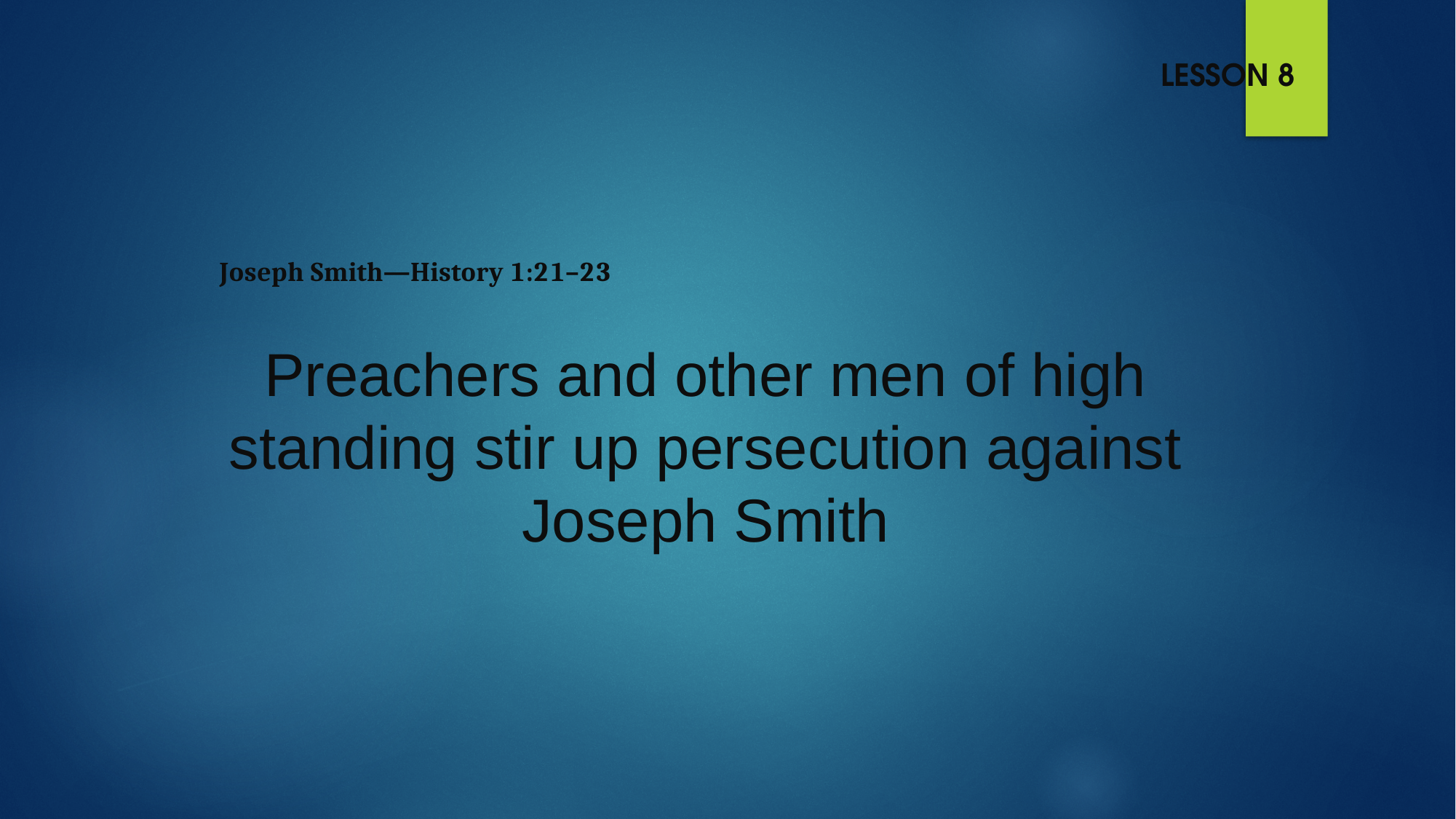

LESSON 8
Joseph Smith—History 1:21–23
Preachers and other men of high standing stir up persecution against Joseph Smith